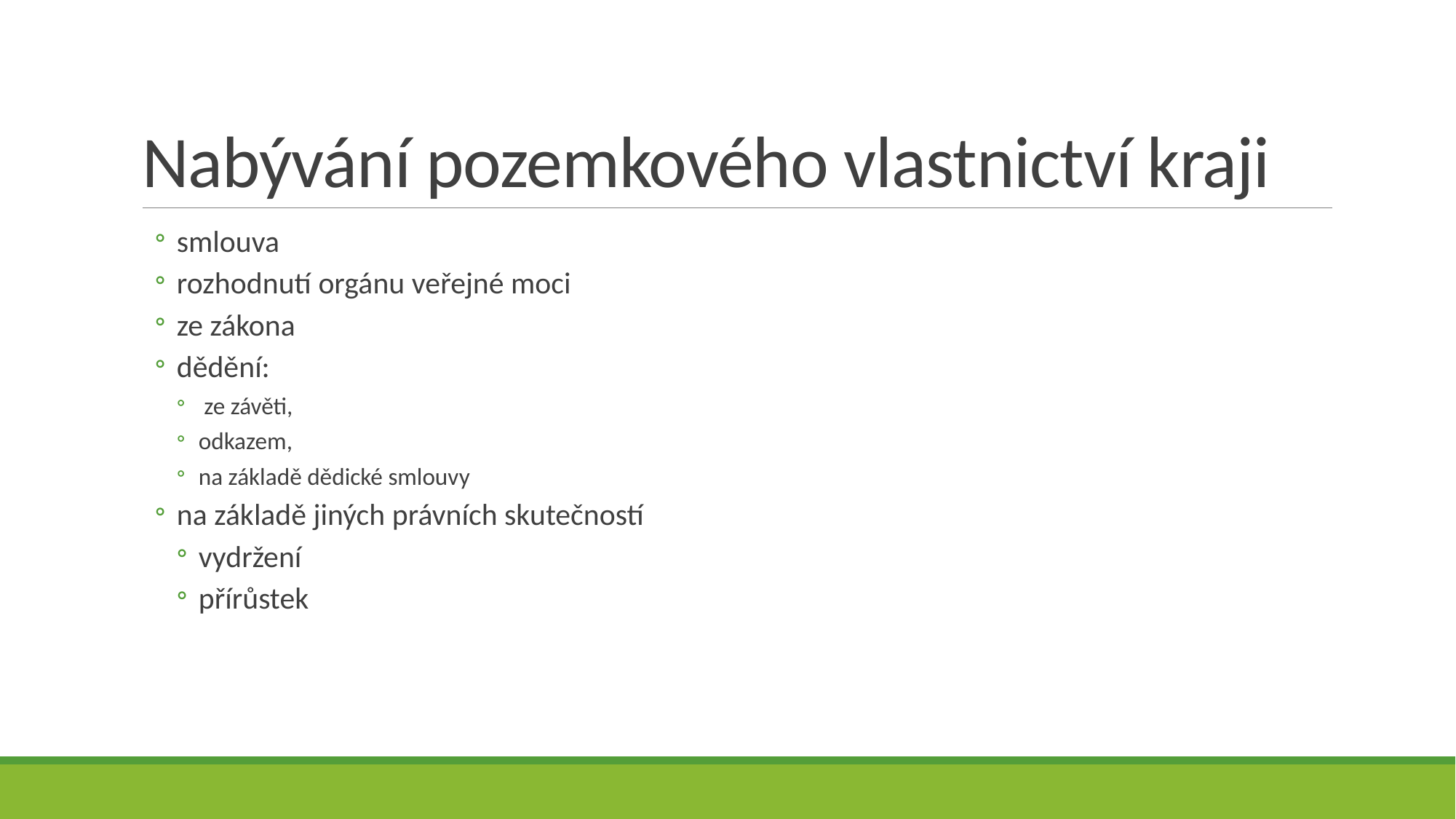

# Nabývání pozemkového vlastnictví kraji
smlouva
rozhodnutí orgánu veřejné moci
ze zákona
dědění:
 ze závěti,
odkazem,
na základě dědické smlouvy
na základě jiných právních skutečností
vydržení
přírůstek